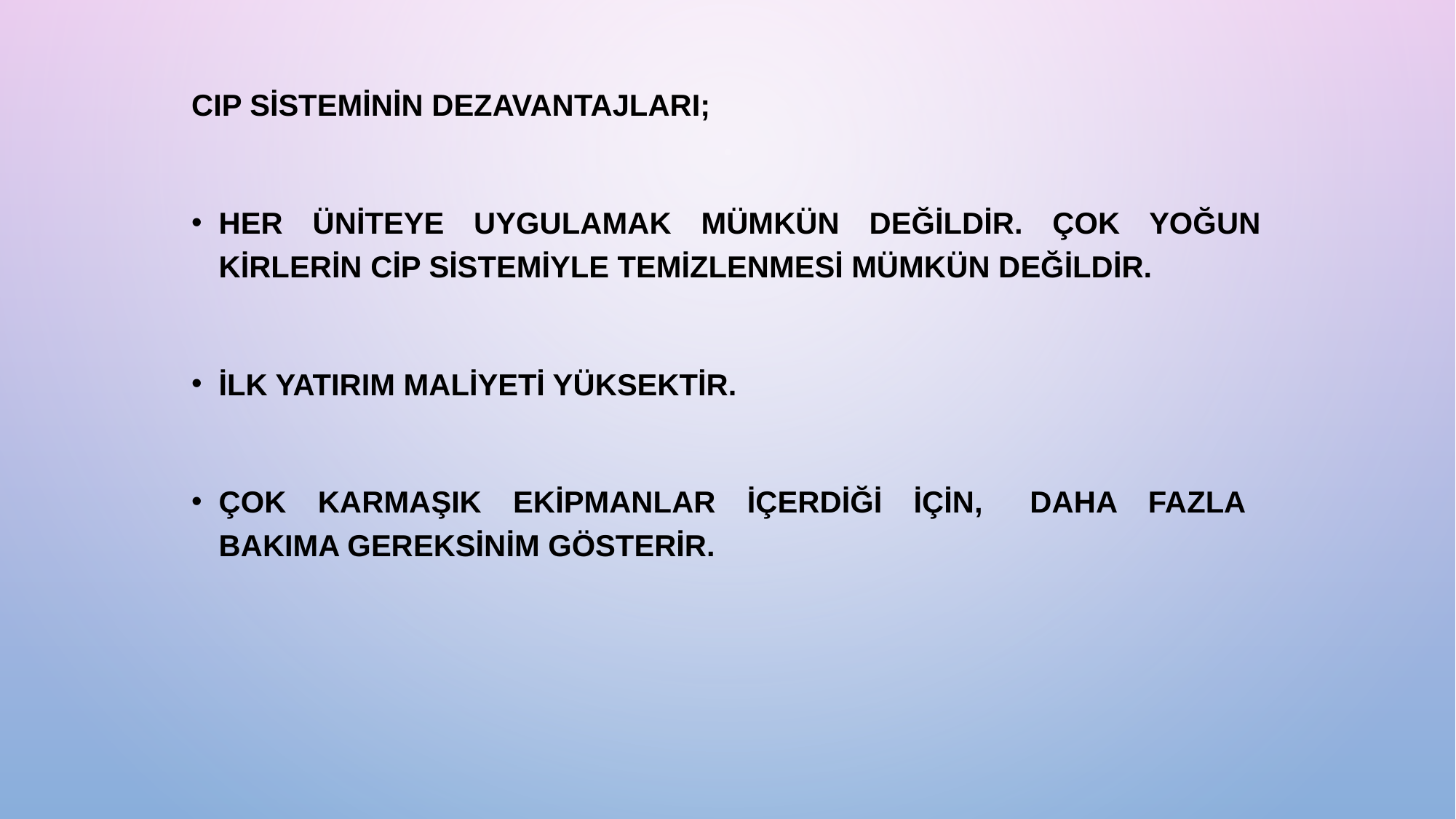

CIP sisteminin dezavantajları;

Her üniteye uygulamak mümkün değildir. Çok yoğun kirlerin CİP sistemiyle temizlenmesi mümkün değildir.

İlk yatırım maliyeti yüksektir.

Çok  karmaşık  ekipmanlar  içerdiği  için,   daha  fazla  bakıma gereksinim gösterir.